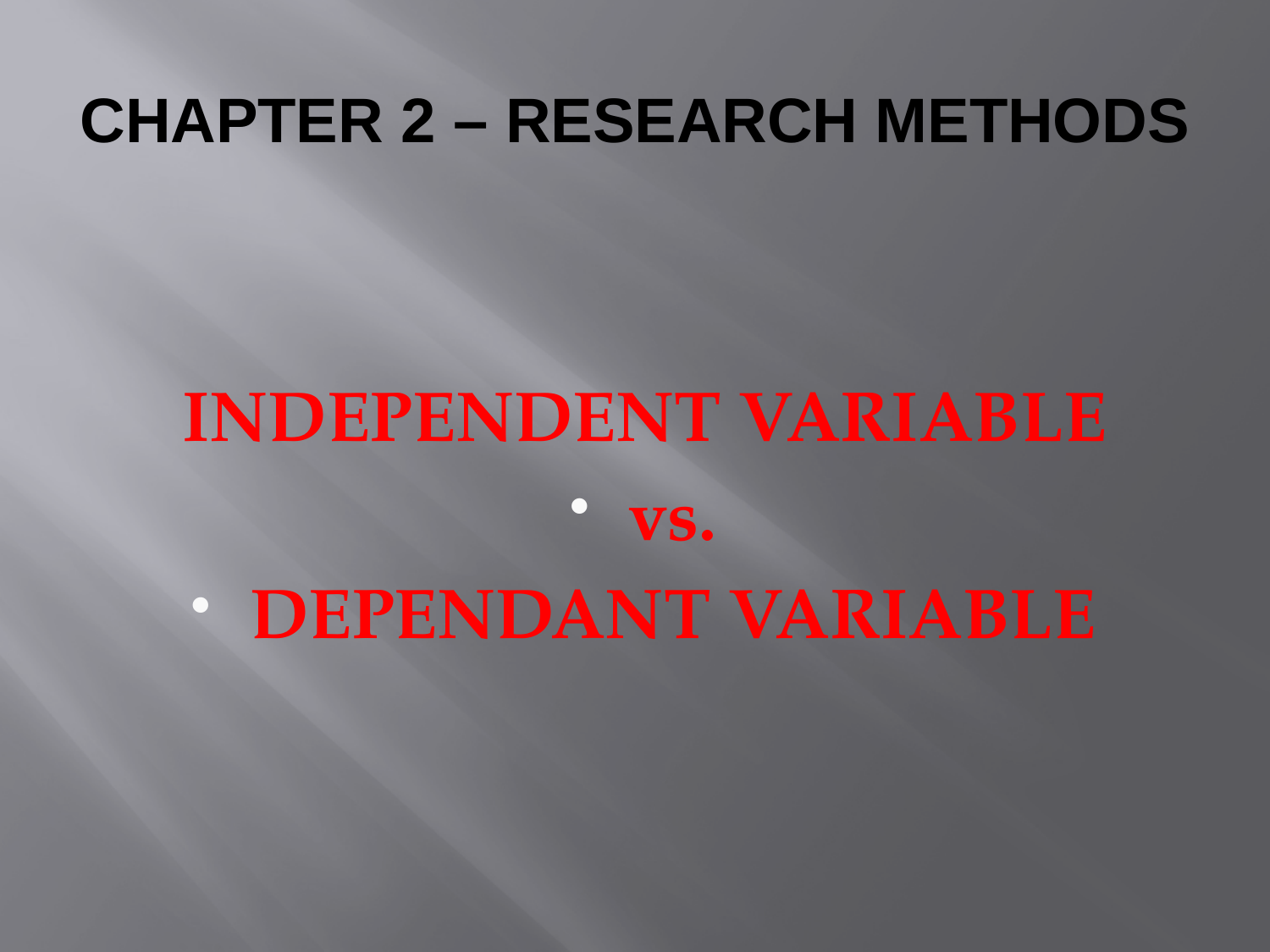

# CHAPTER 2 – RESEARCH METHODS

INDEPENDENT VARIABLE
vs.
DEPENDANT VARIABLE